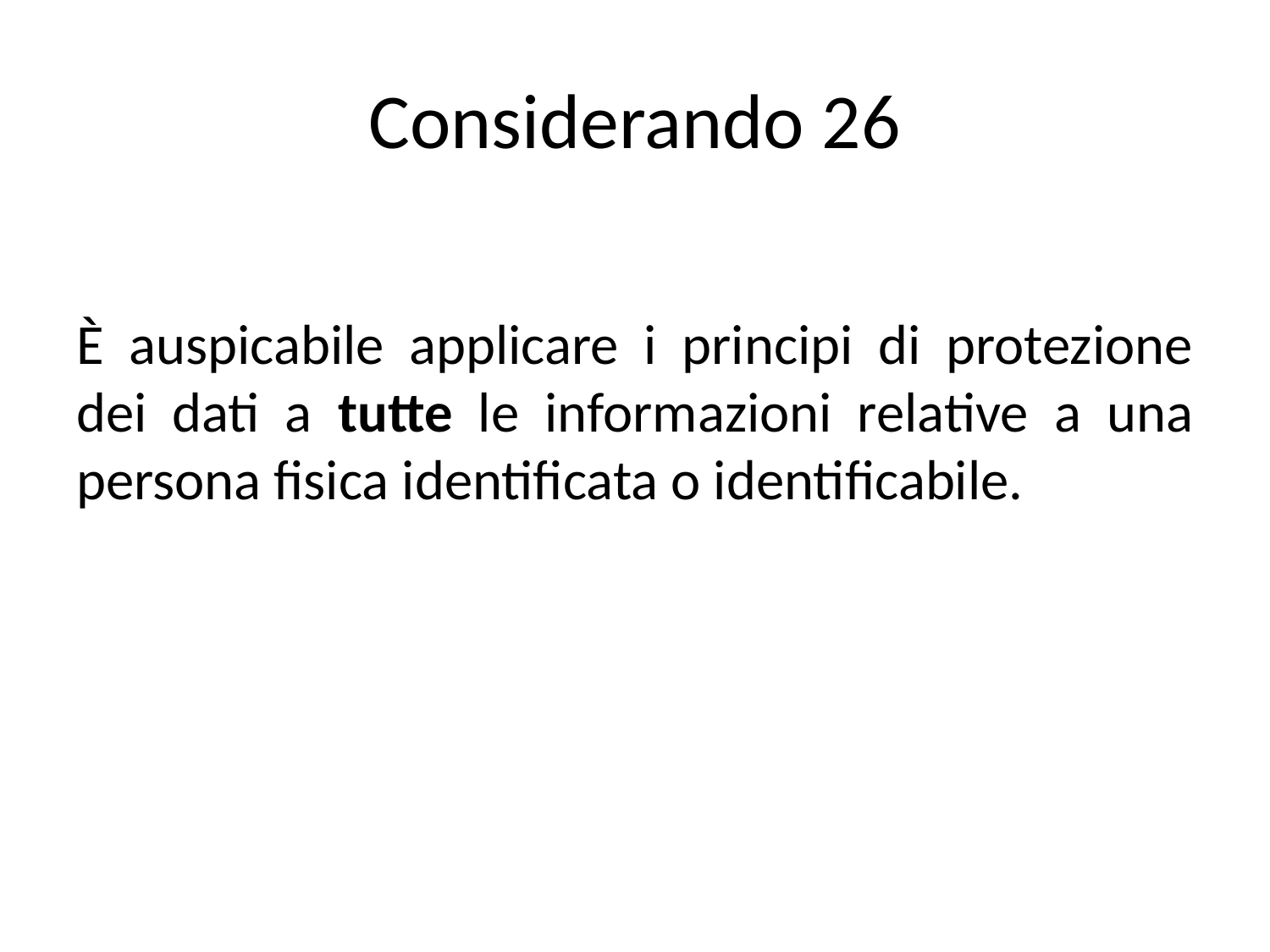

# Considerando 26

È auspicabile applicare i principi di protezione dei dati a tutte le informazioni relative a una persona fisica identificata o identificabile.